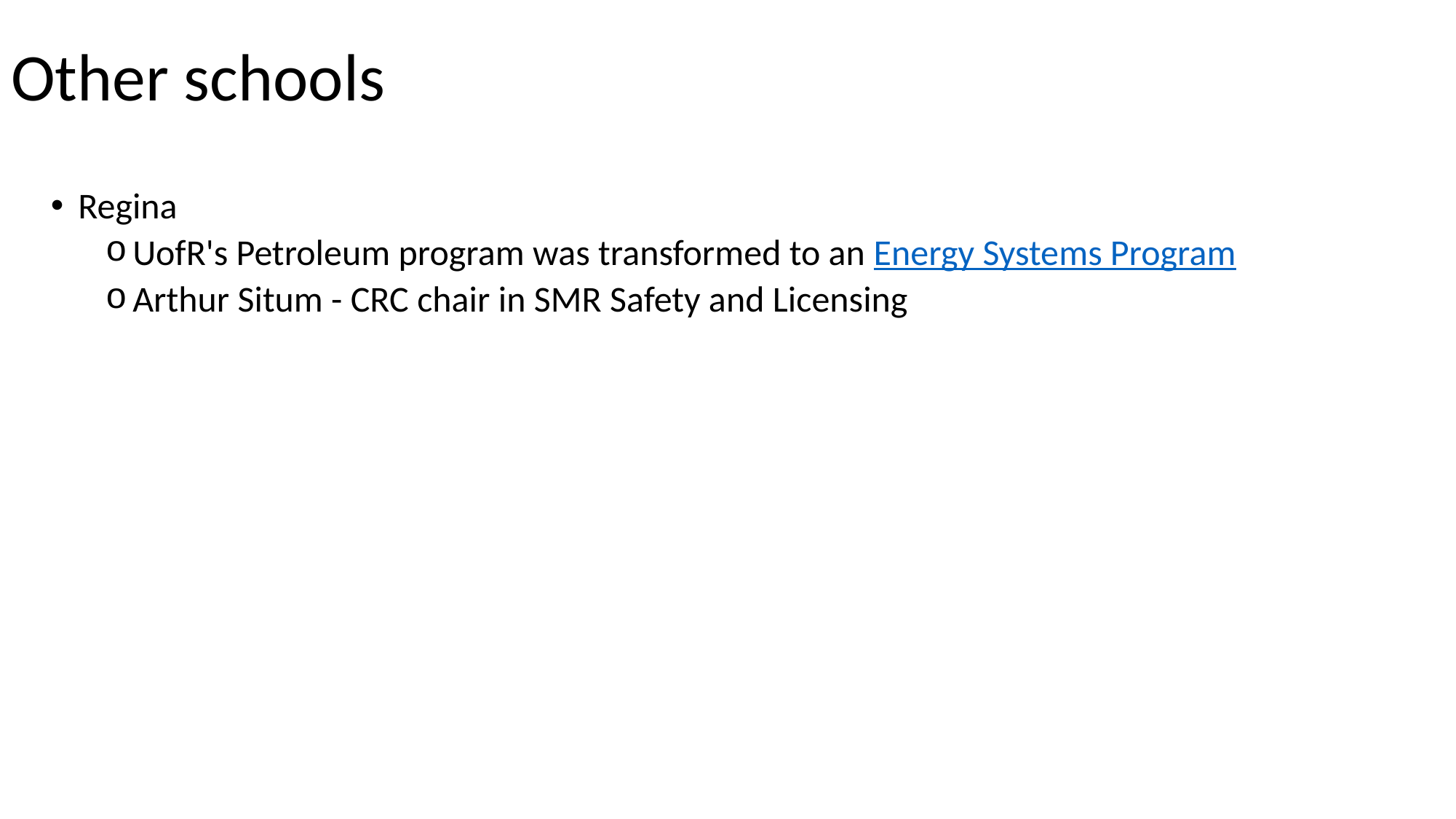

# Other schools
Regina
UofR's Petroleum program was transformed to an Energy Systems Program
Arthur Situm - CRC chair in SMR Safety and Licensing